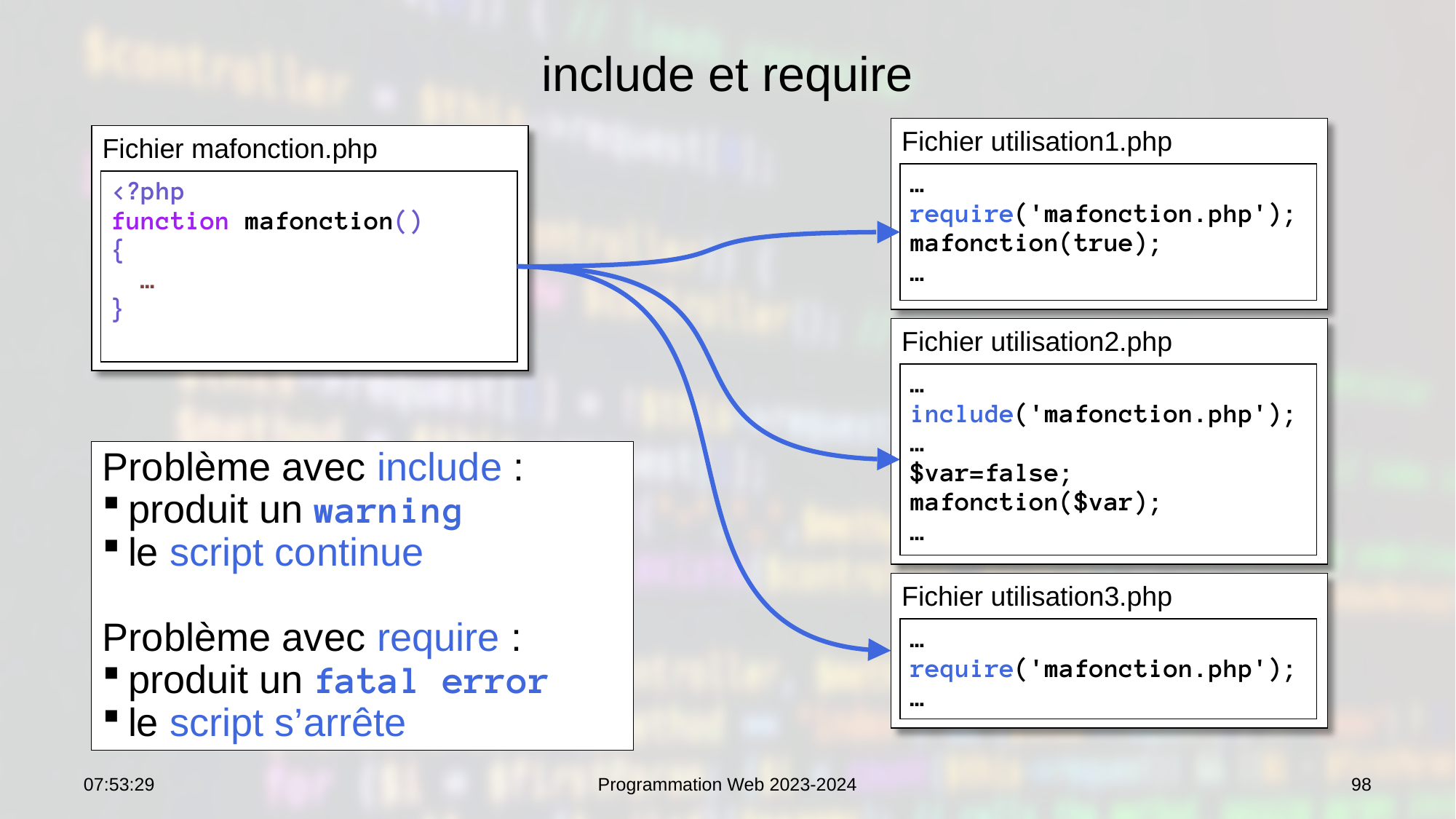

# include et require
Fichier utilisation1.php
Fichier mafonction.php
…
require('mafonction.php');
mafonction(true);
…
<?php
function mafonction()
{
  …
}
Fichier utilisation2.php
…
include('mafonction.php');
…
$var=false;
mafonction($var);
…
Problème avec include :
produit un warning
le script continue

Problème avec require :
produit un fatal error
le script s’arrête
Fichier utilisation3.php
…
require('mafonction.php');
…
07:53:29
Programmation Web 2023-2024
98